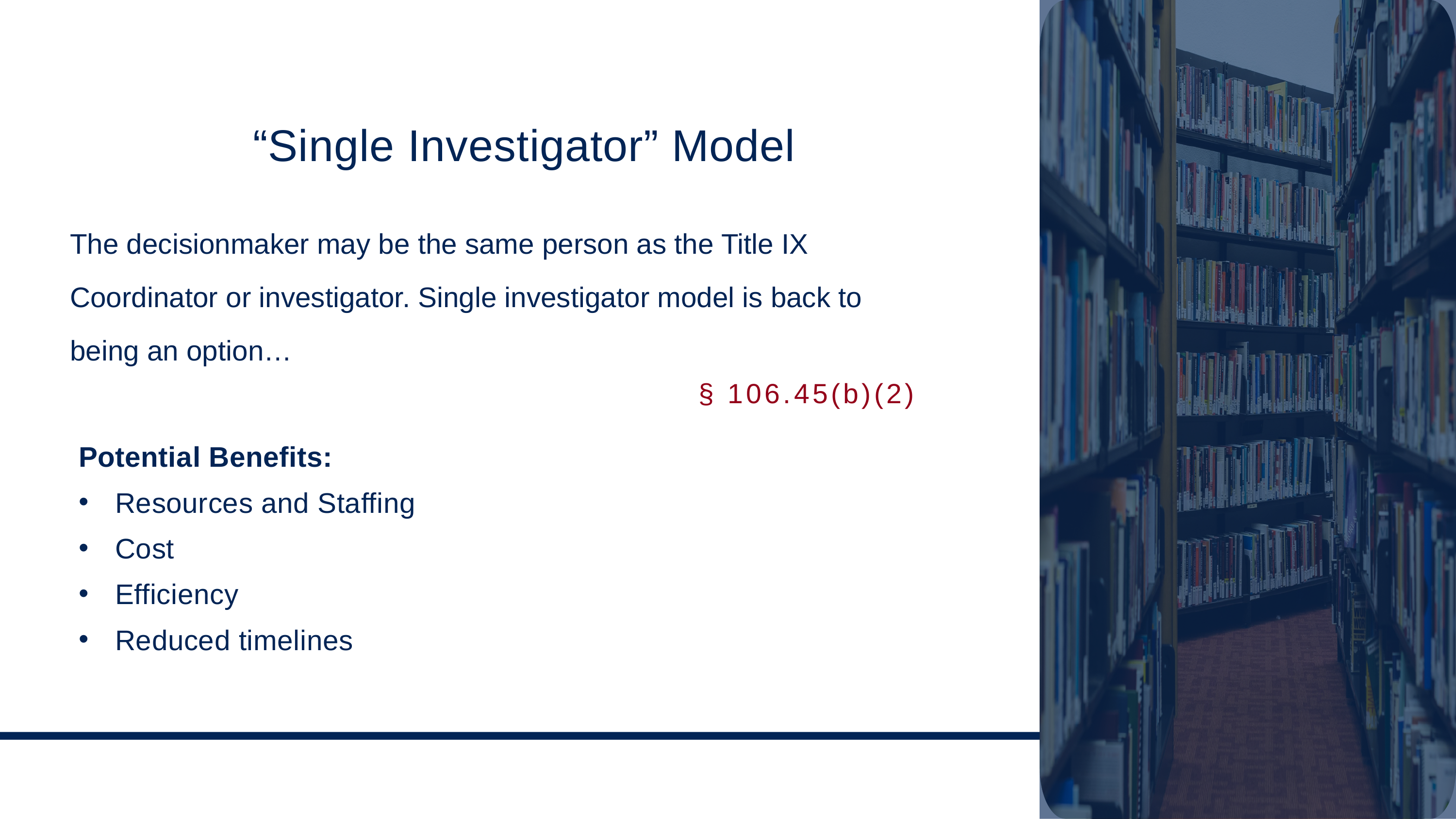

“Single Investigator” Model
The decisionmaker may be the same person as the Title IX Coordinator or investigator. Single investigator model is back to being an option…
§ 106.45(b)(2)

Potential Benefits:
Resources and Staffing
Cost
Efficiency
Reduced timelines

Appel, Yost & Zee LLP